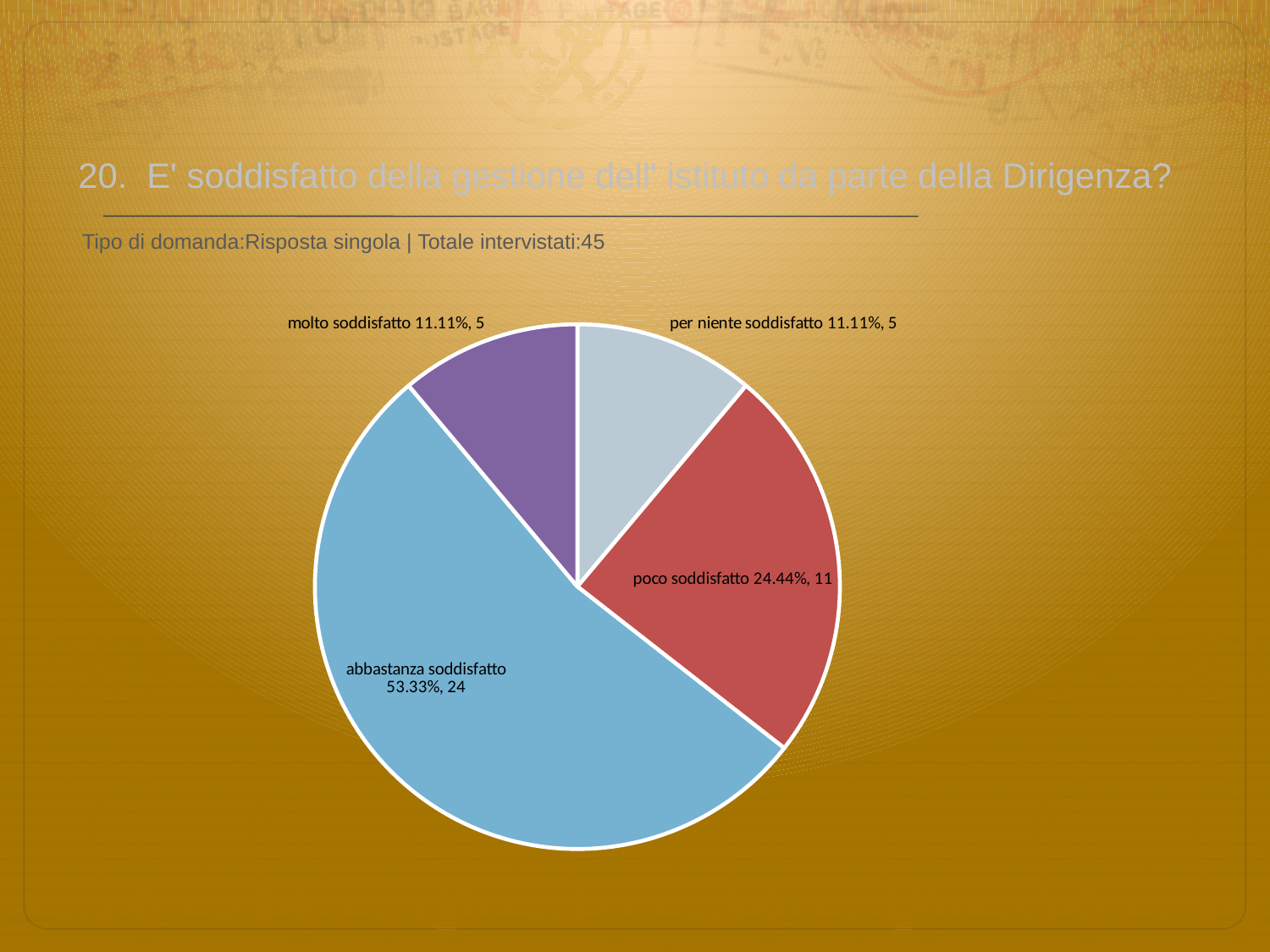

# 20.  E' soddisfatto della gestione dell' istituto da parte della Dirigenza?
 Tipo di domanda:Risposta singola | Totale intervistati:45

### Chart

| Category | Total |
|---|---|
| per niente soddisfatto | 0.111099996 |
| poco soddisfatto | 0.24440001 |
| abbastanza soddisfatto | 0.53330004 |
| molto soddisfatto | 0.111099996 |